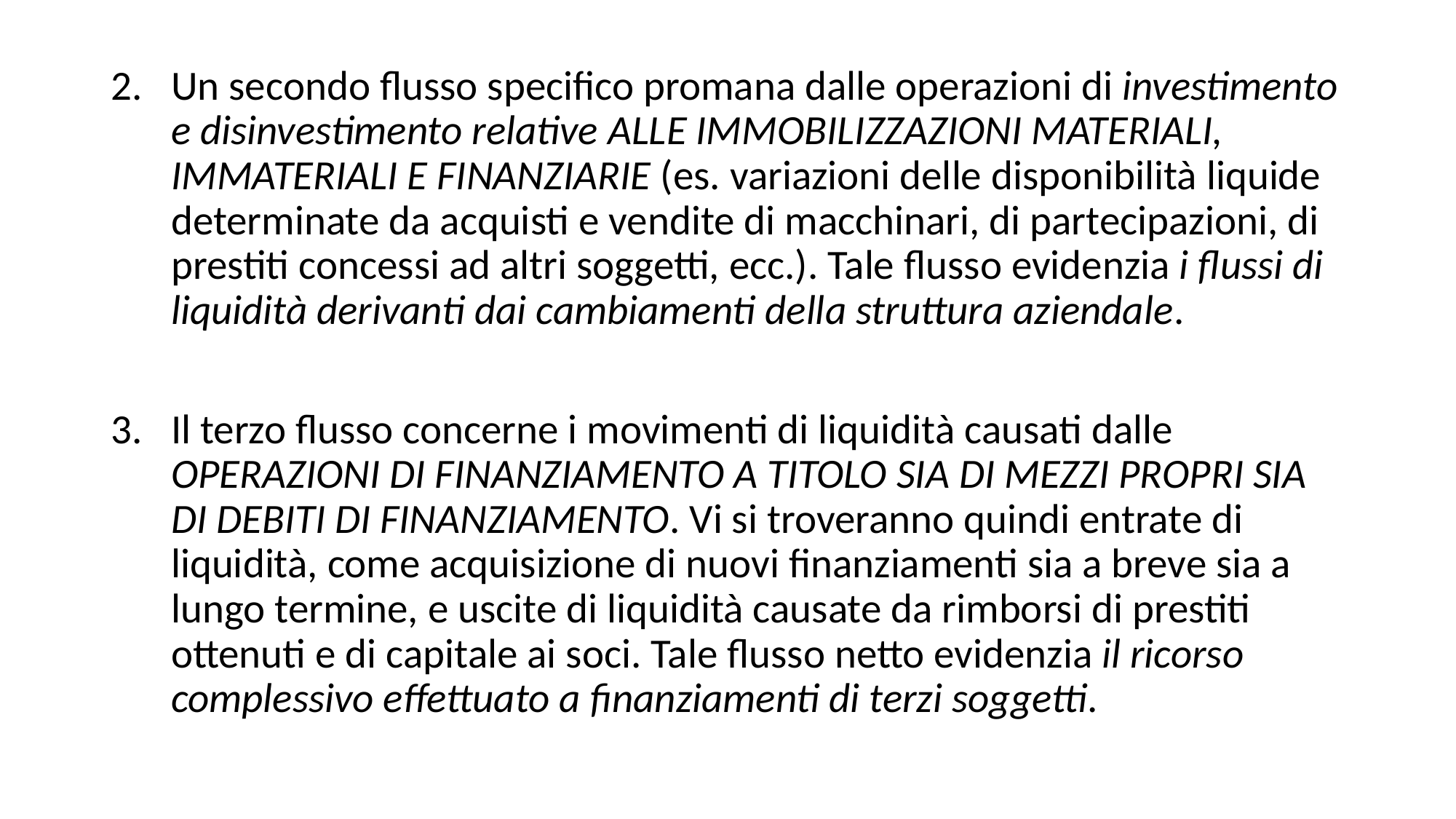

Un secondo flusso specifico promana dalle operazioni di investimento e disinvestimento relative ALLE IMMOBILIZZAZIONI MATERIALI, IMMATERIALI E FINANZIARIE (es. variazioni delle disponibilità liquide determinate da acquisti e vendite di macchinari, di partecipazioni, di prestiti concessi ad altri soggetti, ecc.). Tale flusso evidenzia i flussi di liquidità derivanti dai cambiamenti della struttura aziendale.

Il terzo flusso concerne i movimenti di liquidità causati dalle OPERAZIONI DI FINANZIAMENTO A TITOLO SIA DI MEZZI PROPRI SIA DI DEBITI DI FINANZIAMENTO. Vi si troveranno quindi entrate di liquidità, come acquisizione di nuovi finanziamenti sia a breve sia a lungo termine, e uscite di liquidità causate da rimborsi di prestiti ottenuti e di capitale ai soci. Tale flusso netto evidenzia il ricorso complessivo effettuato a finanziamenti di terzi soggetti.